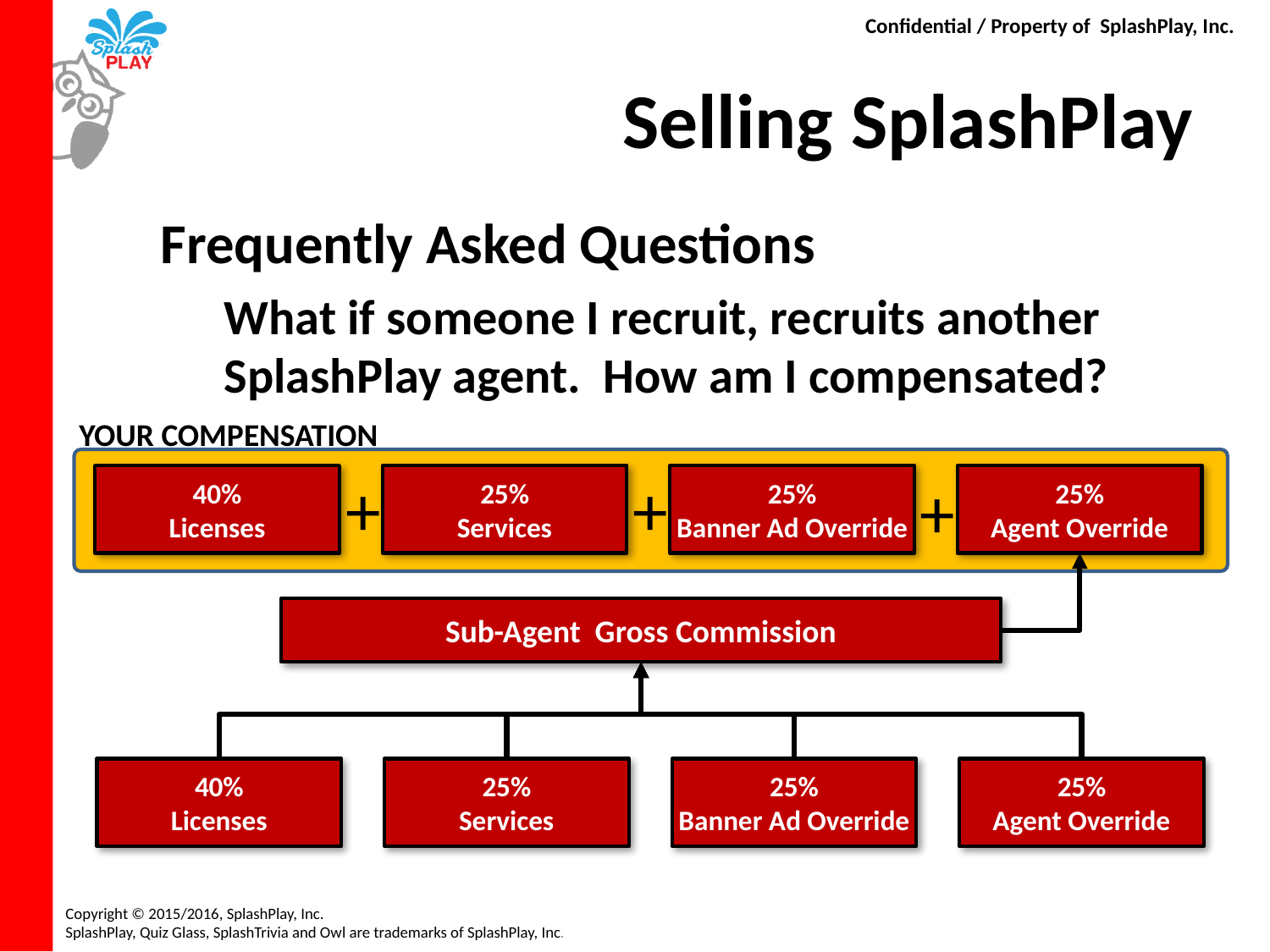

# Selling SplashPlay
Frequently Asked Questions
What if someone I recruit, recruits another SplashPlay agent.  How am I compensated?
YOUR COMPENSATION

+
40%
Licenses
+
25%
Services
25%
Banner Ad Override
25%
Agent Override
+
Sub-Agent  Gross Commission
40%
Licenses
25%
Services
25%
Banner Ad Override
25%
Agent Override